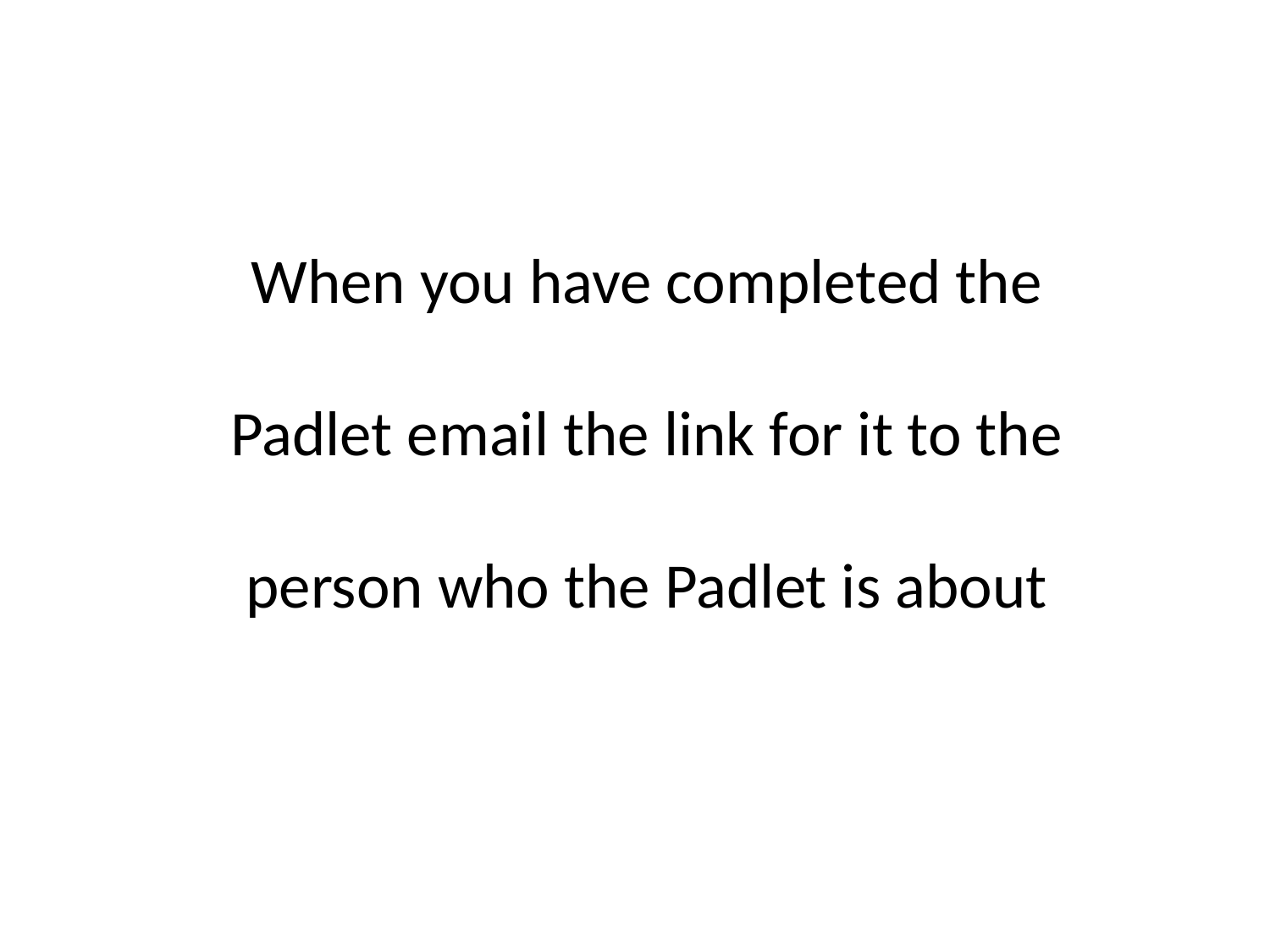

When you have completed the Padlet email the link for it to the person who the Padlet is about